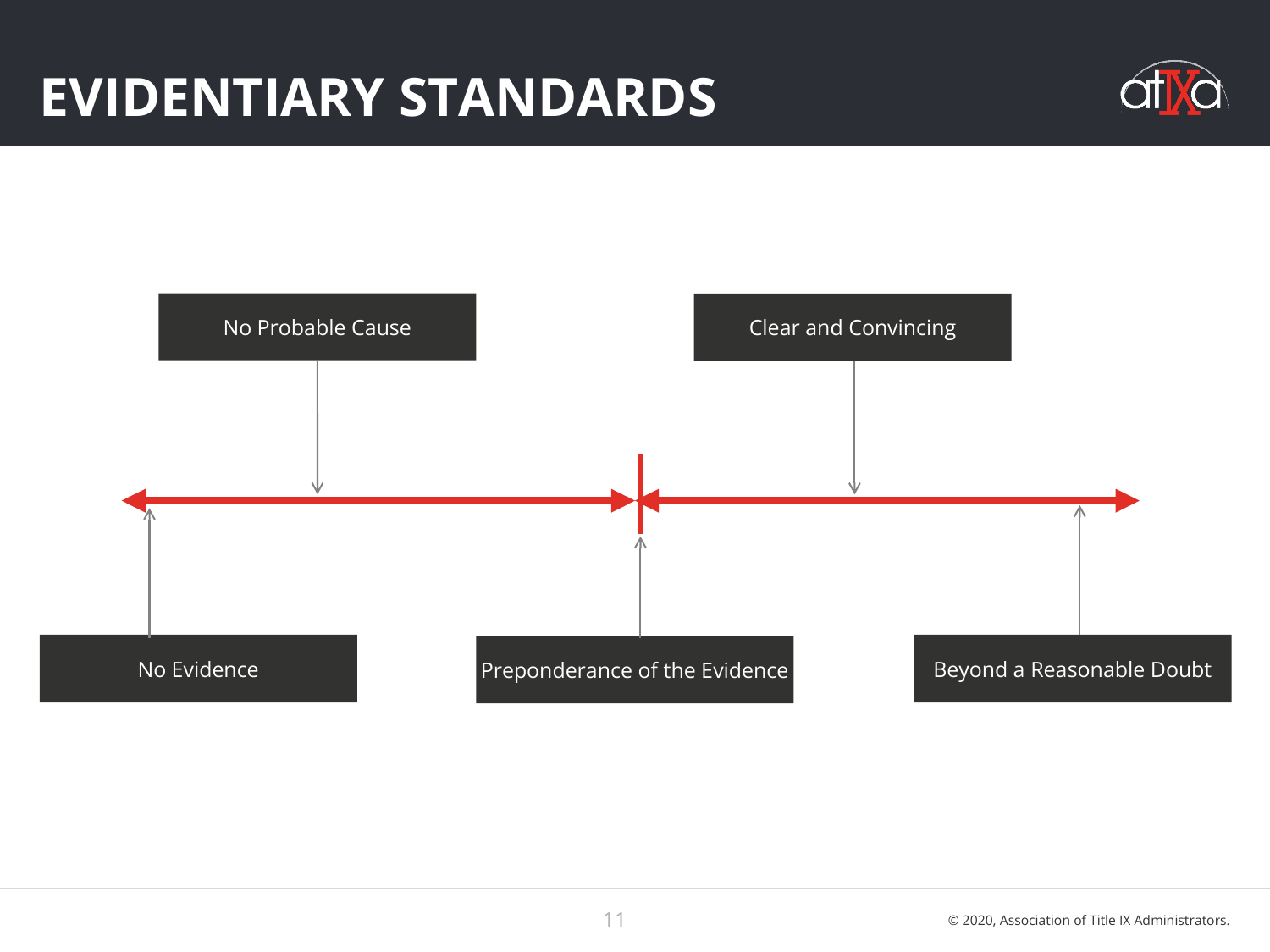

# Evidentiary standards
No Probable Cause
Clear and Convincing
No Evidence
Beyond a Reasonable Doubt
Preponderance of the Evidence

11